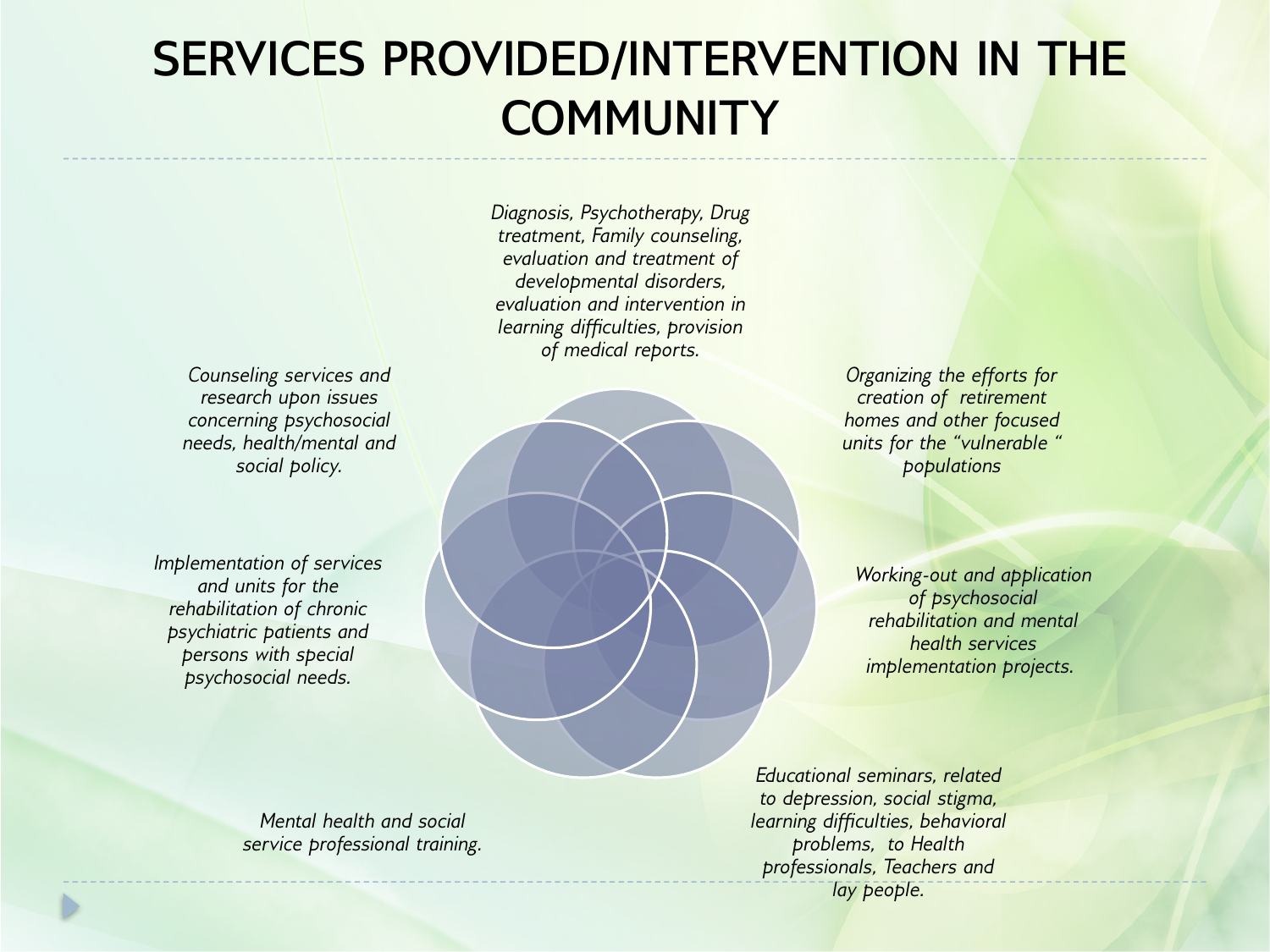

SERVICES PROVIDED/INTERVENTION IN THE COMMUNITY
Diagnosis, Psychotherapy, Drug treatment, Family counseling, evaluation and treatment of developmental disorders, evaluation and intervention in learning difficulties, provision of medical reports.
Organizing the efforts for creation of  retirement homes and other focused units for the “vulnerable “ populations
Working-out and application of psychosocial rehabilitation and mental health services implementation projects.
Educational seminars, related to depression, social stigma, learning difficulties, behavioral problems,  to Health professionals, Teachers and lay people.
Mental health and social service professional training.
Implementation of services and units for the rehabilitation of chronic psychiatric patients and persons with special psychosocial needs.
Counseling services and research upon issues concerning psychosocial needs, health/mental and social policy.